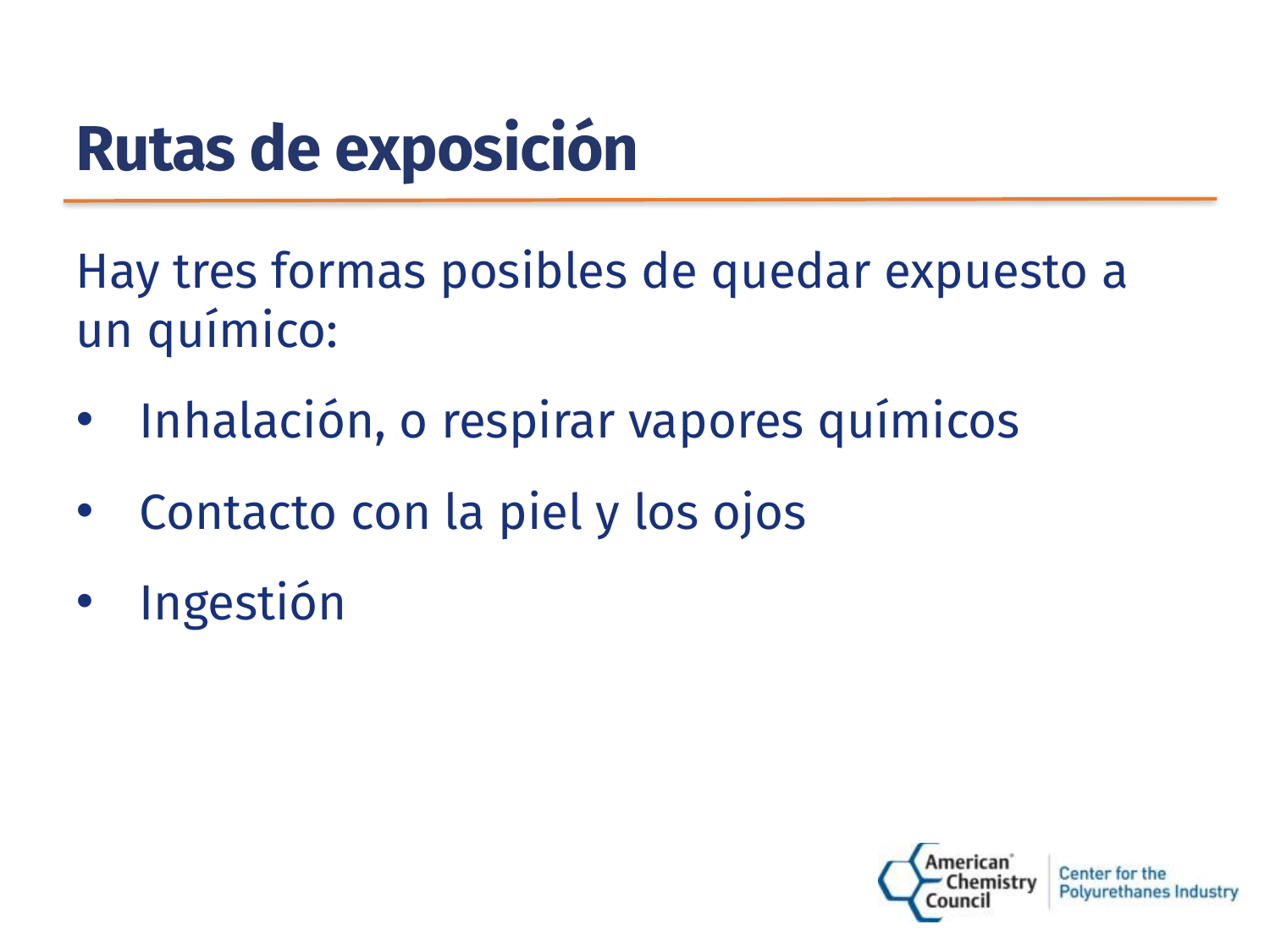

# Rutas de exposición
Hay tres formas posibles de quedar expuesto a un químico:
Inhalación, o respirar vapores químicos
Contacto con la piel y los ojos
Ingestión